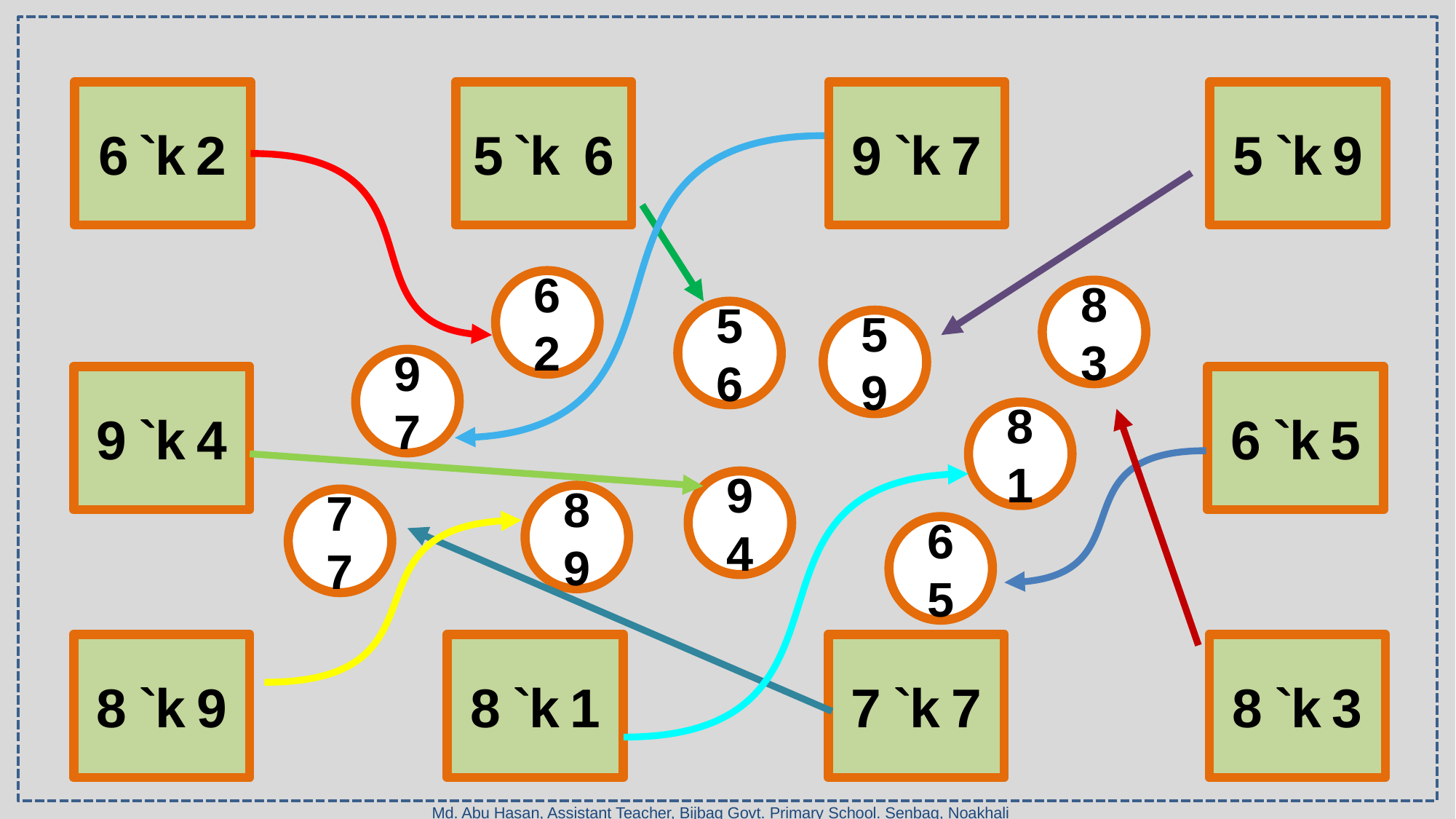

6 `k 2
5 `k  6
9 `k 7
5 `k 9
62
83
56
59
97
9 `k 4
6 `k 5
81
94
89
77
65
8 `k 9
8 `k 1
7 `k 7
8 `k 3